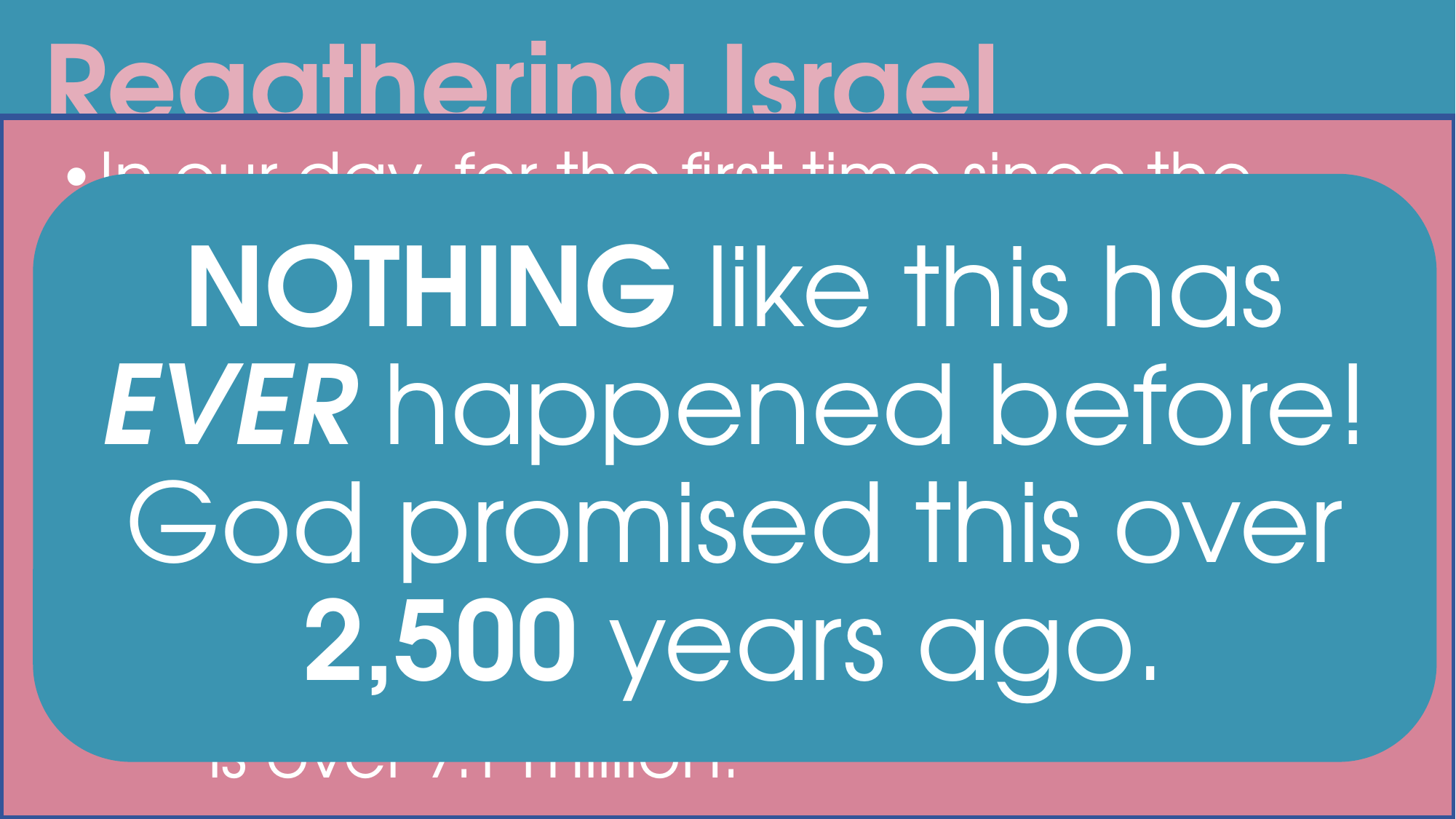

Regathering Israel
In our day, for the first time since the second century AD, there are more Jewish people living in Israel than any other country in the world.
For comparison:
In the late 19th century, 99.7% of the world's Jews lived outside the land.
Today the Jewish population in Israel is over 7.1 million.
The prophecy is shown as a process, depicting step by step stages of development:
NOTHING like this has EVER happened before!
God promised this over 2,500 years ago.